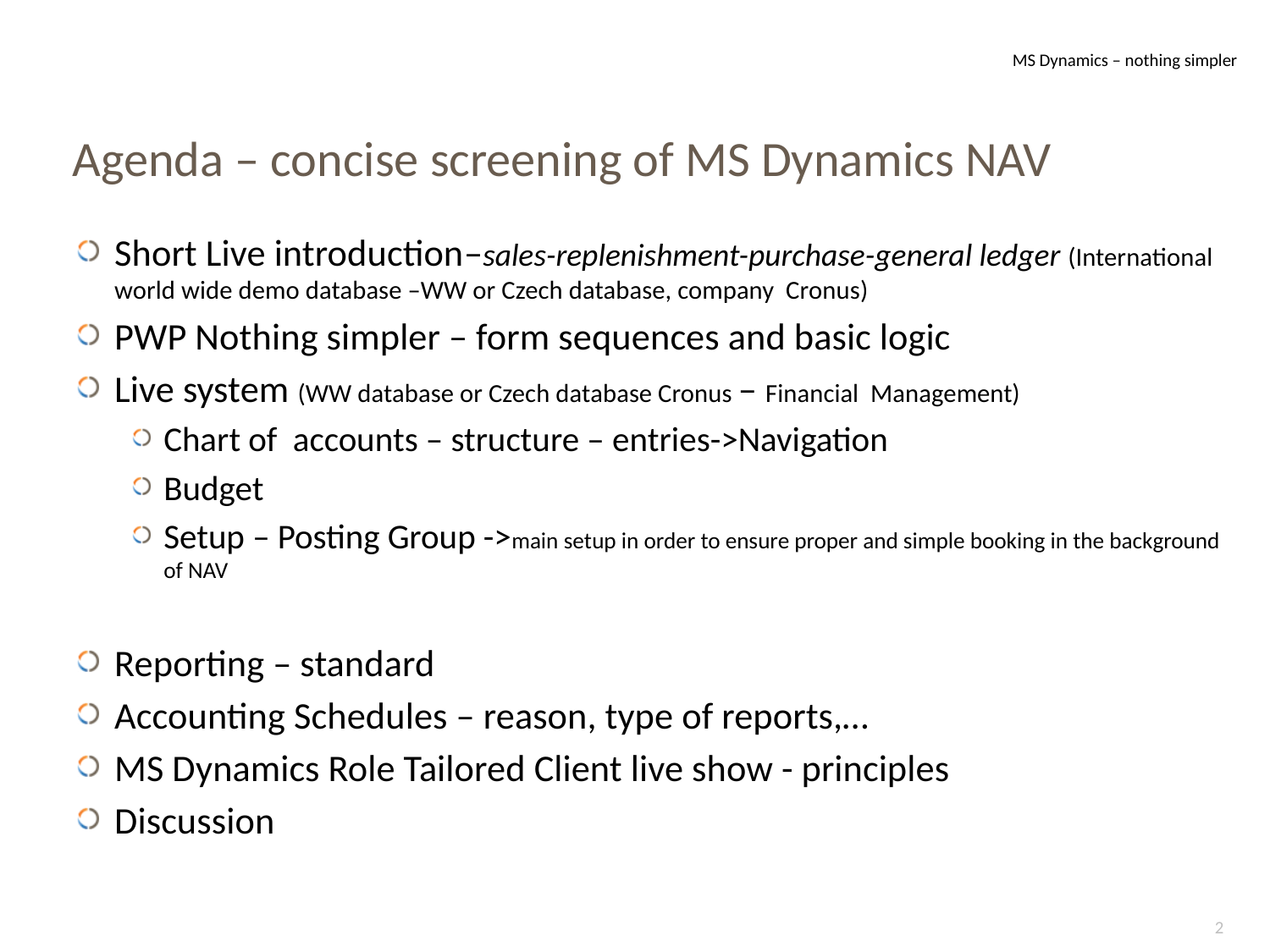

MS Dynamics – nothing simpler

# Agenda – concise screening of MS Dynamics NAV
Short Live introduction–sales-replenishment-purchase-general ledger (International world wide demo database –WW or Czech database, company  Cronus)
PWP Nothing simpler – form sequences and basic logic
Live system (WW database or Czech database Cronus – Financial  Management)
Chart of  accounts – structure – entries->Navigation
Budget
Setup – Posting Group ->main setup in order to ensure proper and simple booking in the background of NAV

Reporting – standard
Accounting Schedules – reason, type of reports,…
MS Dynamics Role Tailored Client live show - principles
Discussion

2